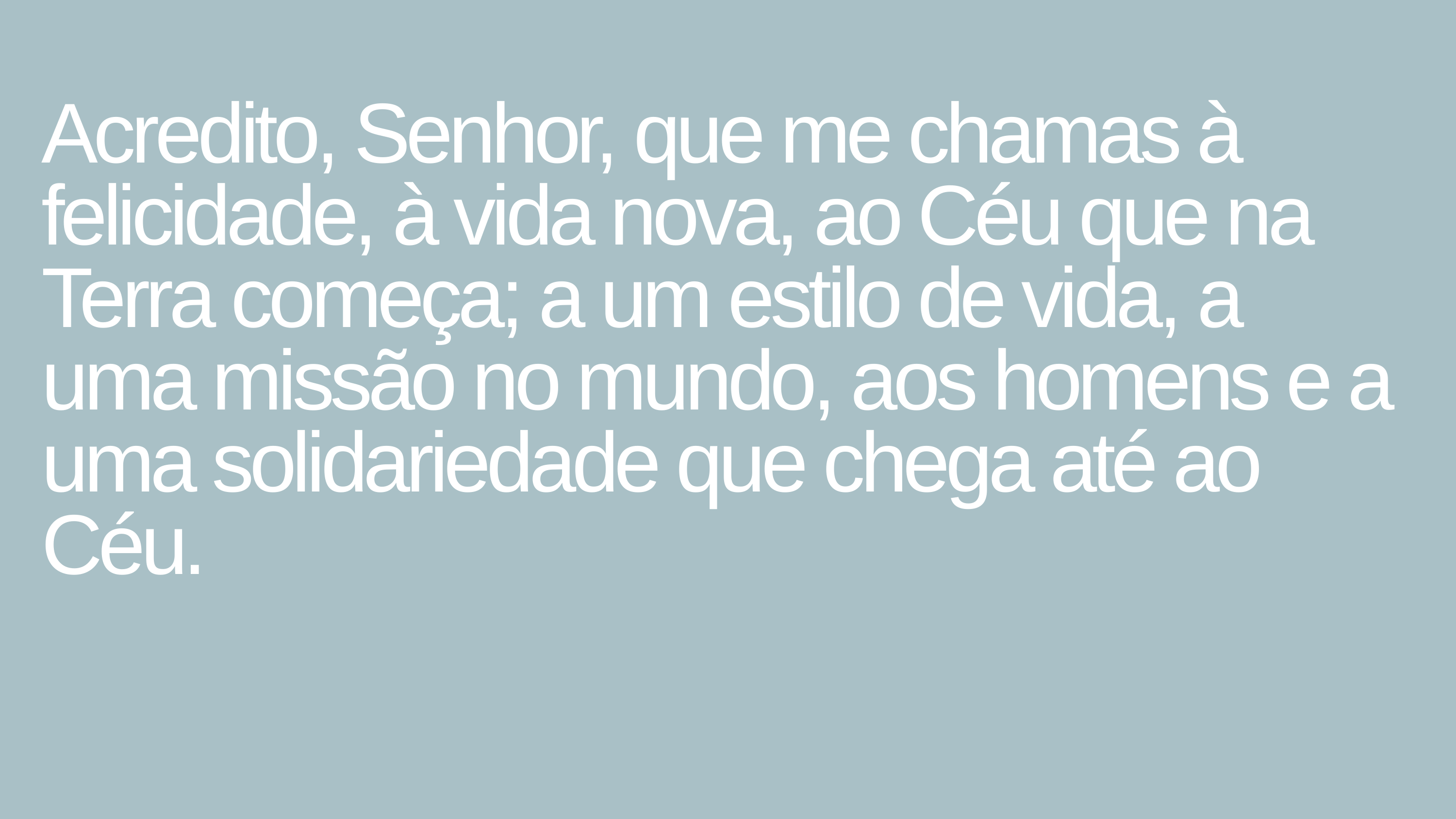

Acredito, Senhor, que me chamas à felicidade, à vida nova, ao Céu que na Terra começa; a um estilo de vida, a uma missão no mundo, aos homens e a uma solidariedade que chega até ao Céu.